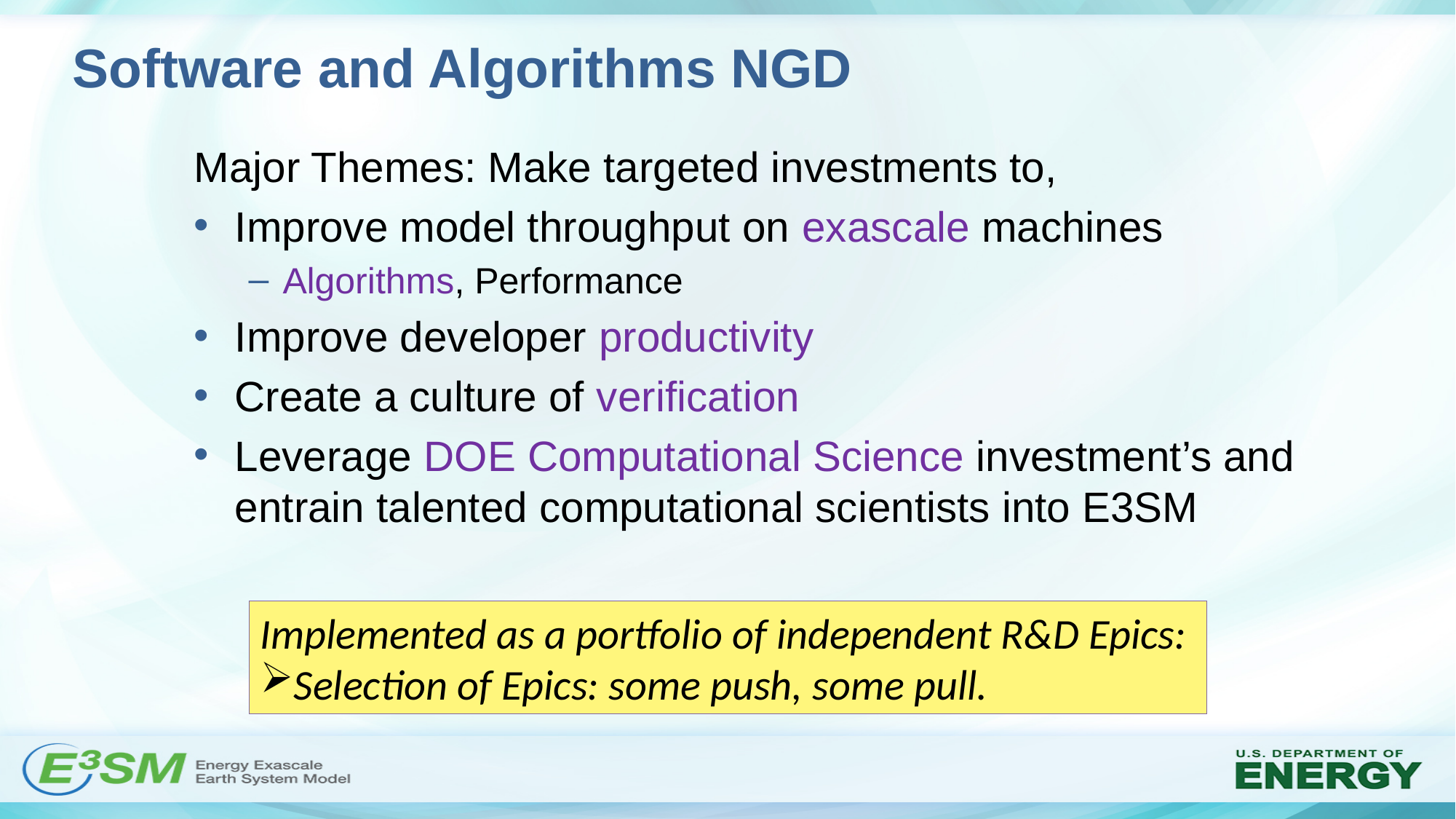

# Software and Algorithms NGD
Major Themes: Make targeted investments to,
Improve model throughput on exascale machines
Algorithms, Performance
Improve developer productivity
Create a culture of verification
Leverage DOE Computational Science investment’s and entrain talented computational scientists into E3SM

Implemented as a portfolio of independent R&D Epics:
Selection of Epics: some push, some pull.